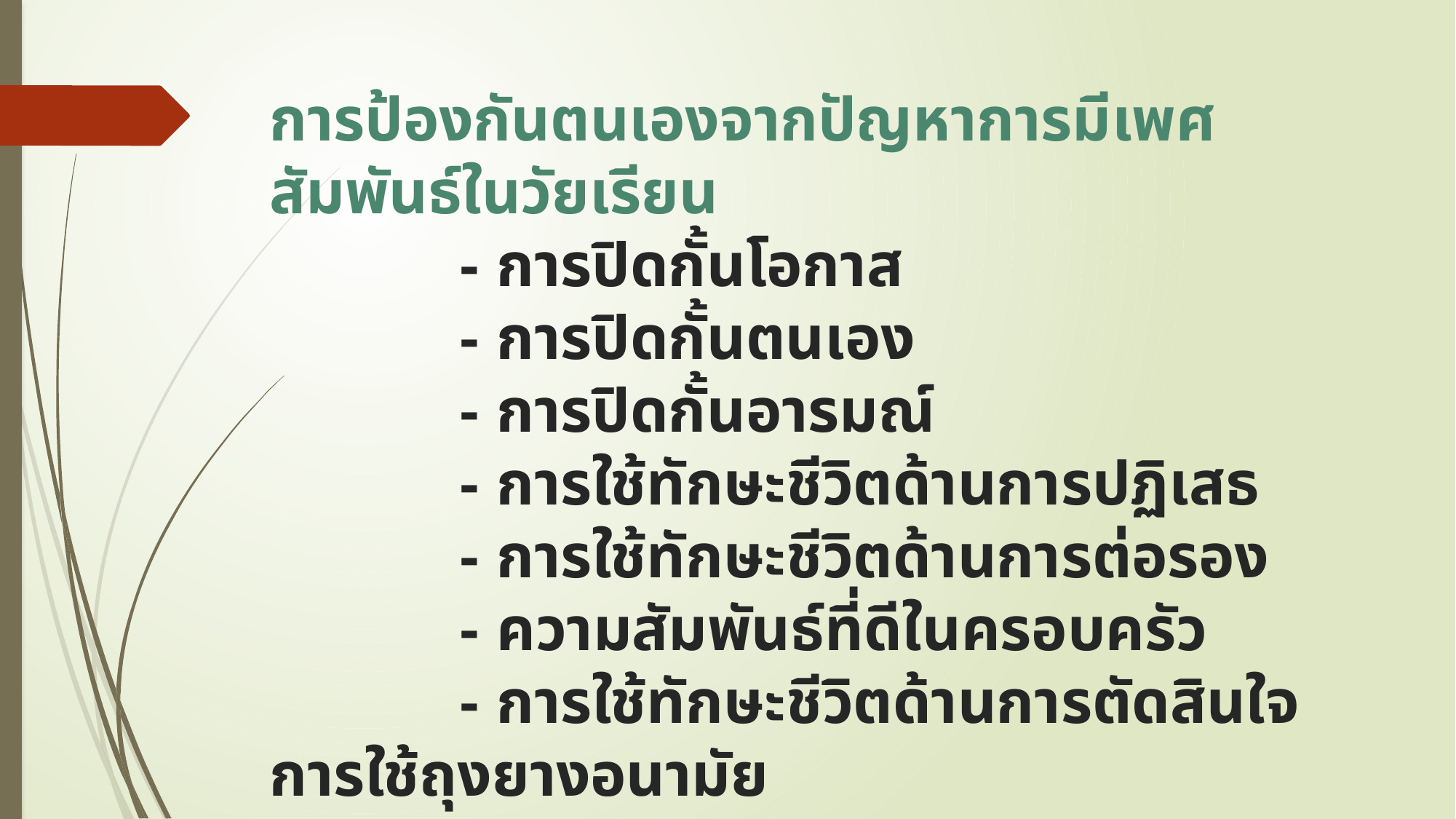

# การป้องกันตนเองจากปัญหาการมีเพศสัมพันธ์ในวัยเรียน             - การปิดกั้นโอกาส             - การปิดกั้นตนเอง             - การปิดกั้นอารมณ์             - การใช้ทักษะชีวิตด้านการปฏิเสธ              - การใช้ทักษะชีวิตด้านการต่อรอง              - ความสัมพันธ์ที่ดีในครอบครัว             - การใช้ทักษะชีวิตด้านการตัดสินใจการใช้ถุงยางอนามัย